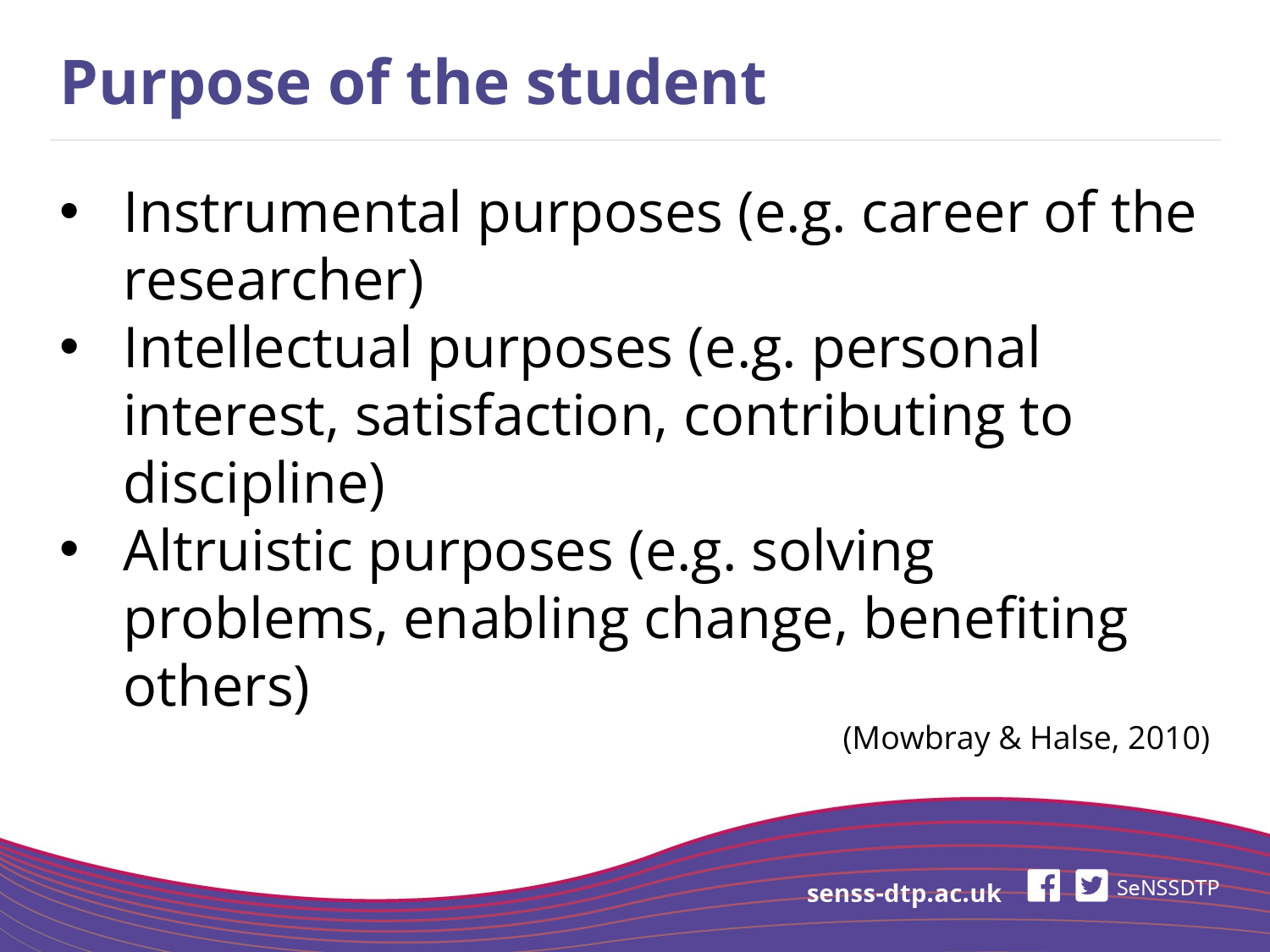

# Purpose of the student
Instrumental purposes (e.g. career of the researcher)
Intellectual purposes (e.g. personal interest, satisfaction, contributing to discipline)
Altruistic purposes (e.g. solving problems, enabling change, benefiting others)
(Mowbray & Halse, 2010)